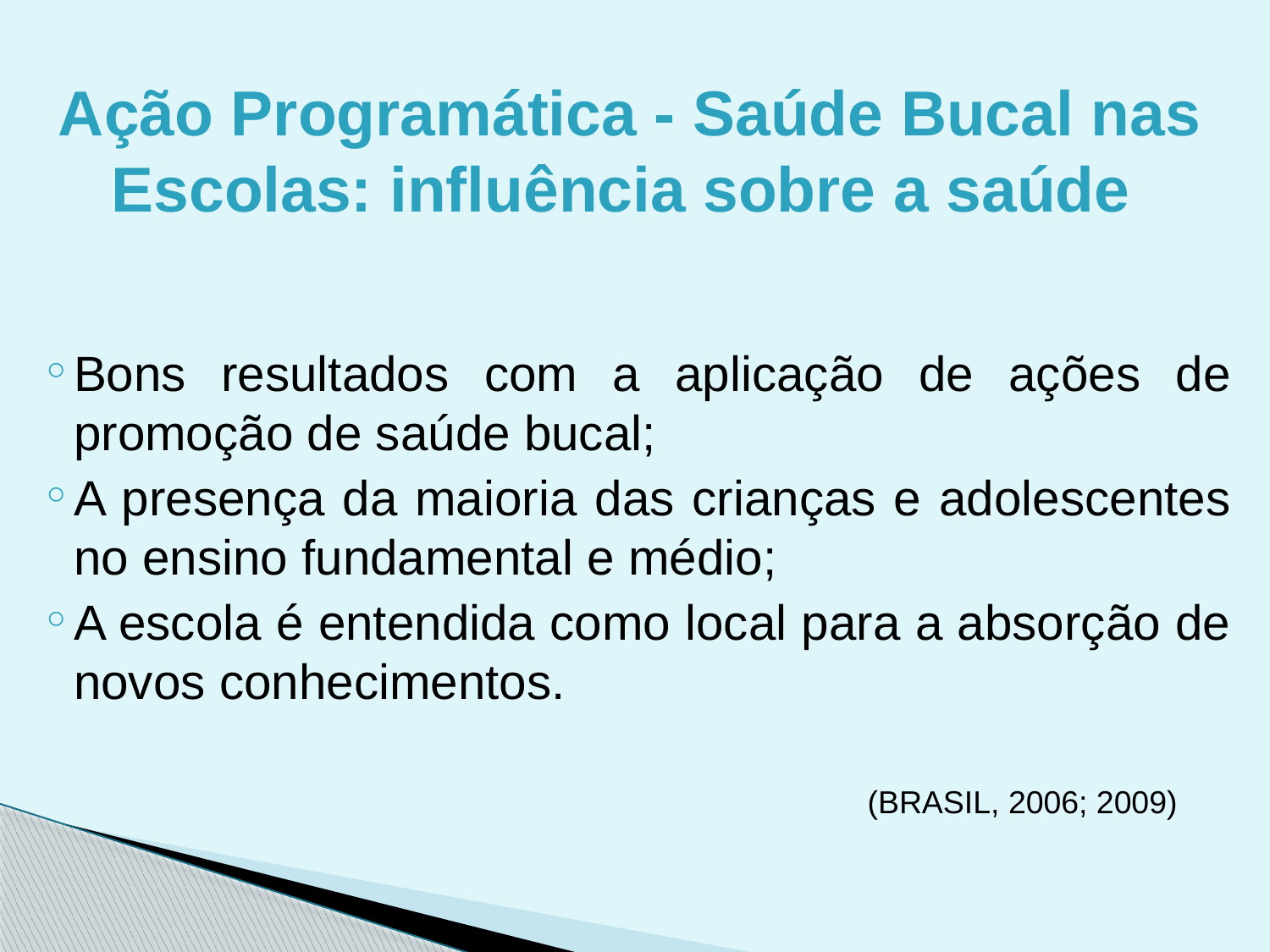

Ação Programática - Saúde Bucal nas Escolas: influência sobre a saúde
Bons resultados com a aplicação de ações de promoção de saúde bucal;
A presença da maioria das crianças e adolescentes no ensino fundamental e médio;
A escola é entendida como local para a absorção de novos conhecimentos.

(BRASIL, 2006; 2009)